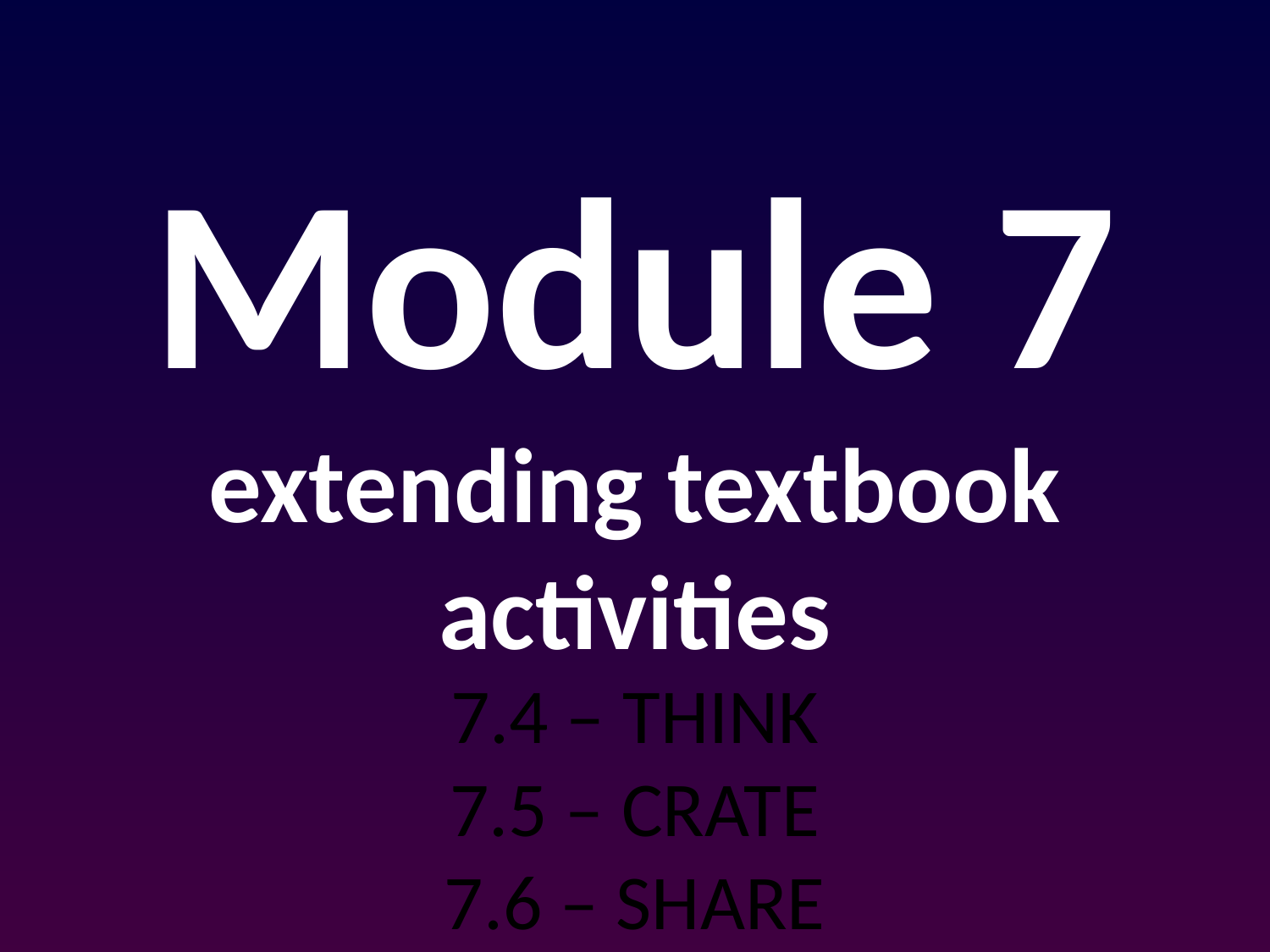

# Module 7 extending textbook activities
7.4 – THINK
7.5 – CRATE
7.6 – SHARE